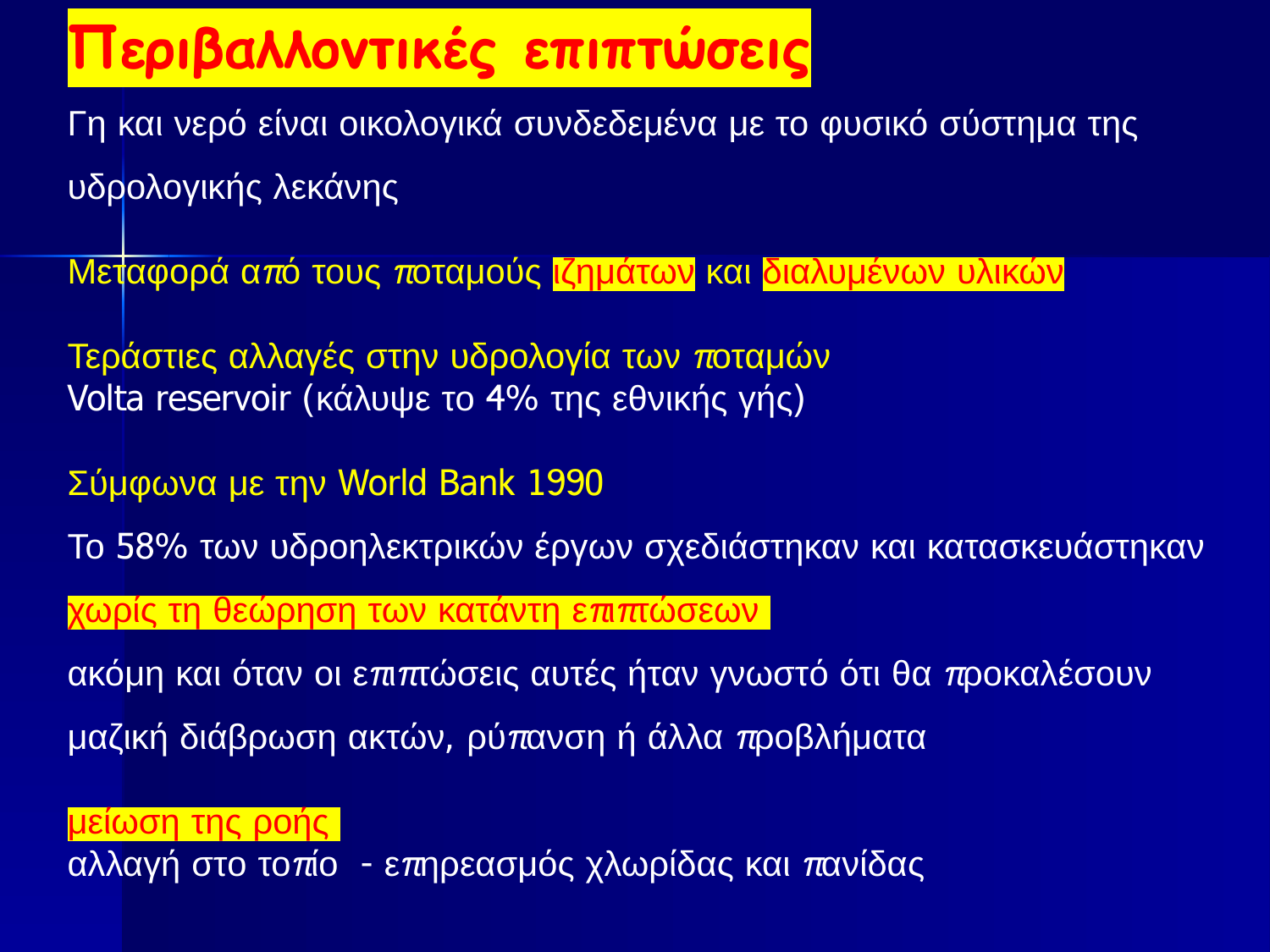

Περιβαλλοντικές επιπτώσεις
Γη και νερό είναι οικολογικά συνδεδεμένα με το φυσικό σύστημα της υδρολογικής λεκάνης

Μεταφορά από τους ποταμούς ιζημάτων και διαλυμένων υλικών

Τεράστιες αλλαγές στην υδρολογία των ποταμών
Volta reservoir (κάλυψε το 4% της εθνικής γής)

Σύμφωνα με την World Bank 1990
Το 58% των υδροηλεκτρικών έργων σχεδιάστηκαν και κατασκευάστηκαν χωρίς τη θεώρηση των κατάντη επιπτώσεων
ακόμη και όταν οι επιπτώσεις αυτές ήταν γνωστό ότι θα προκαλέσουν μαζική διάβρωση ακτών, ρύπανση ή άλλα προβλήματα

μείωση της ροής
αλλαγή στο τοπίο  - επηρεασμός χλωρίδας και πανίδας